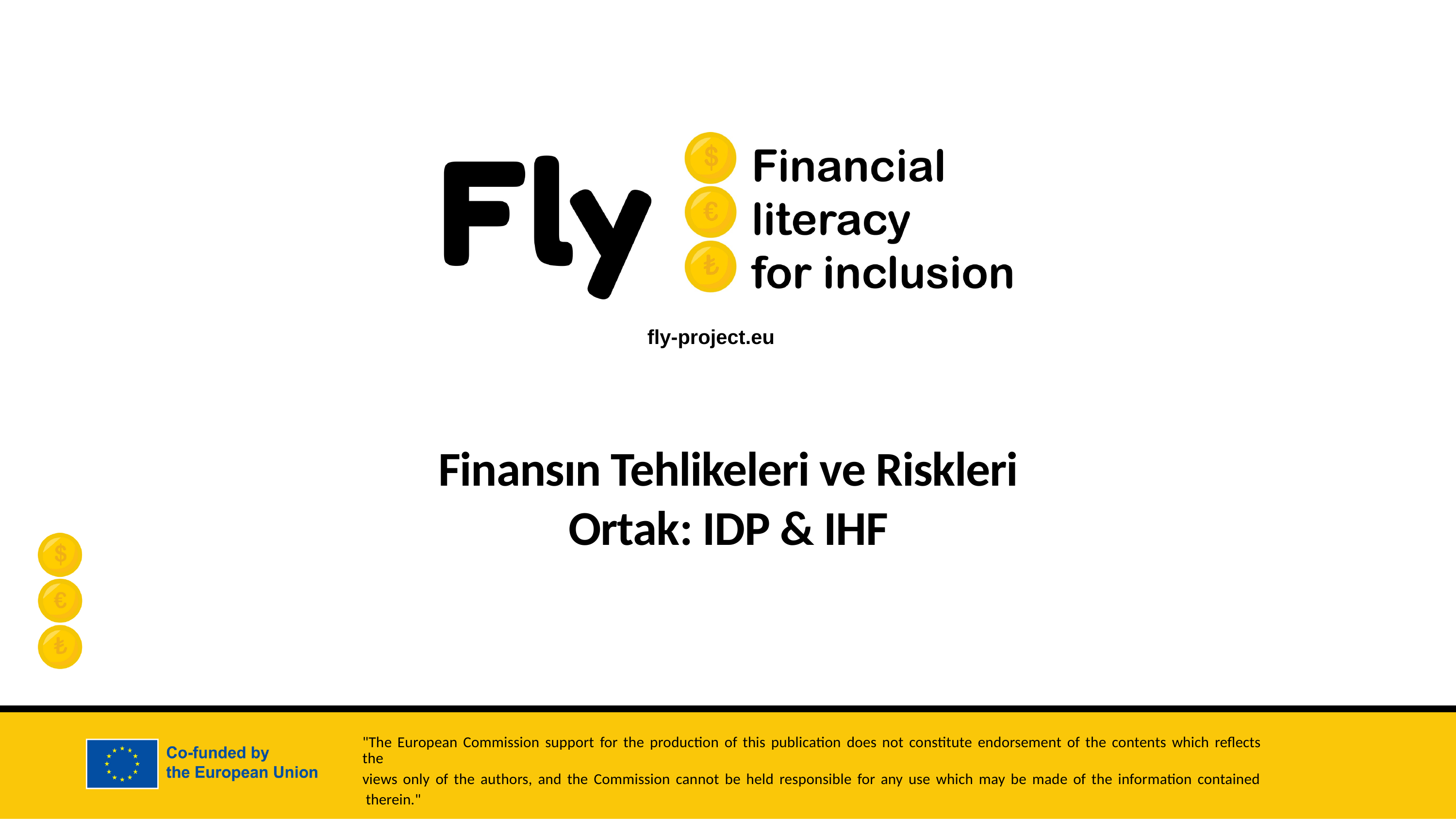

Finansın Tehlikeleri ve Riskleri
Ortak: IDP & IHF